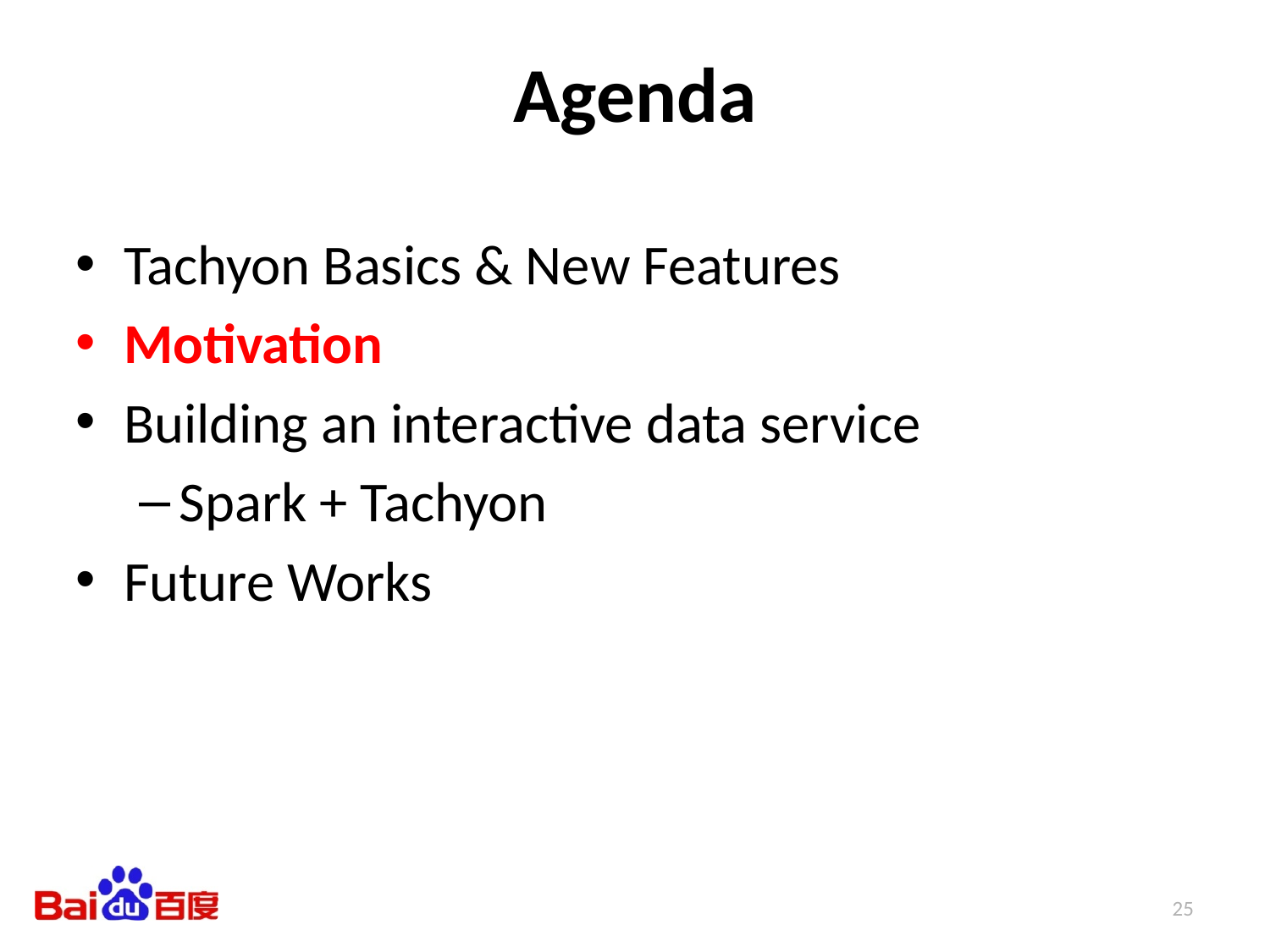

# Agenda
Tachyon Basics & New Features
Motivation
Building an interactive data service
Spark + Tachyon
Future Works
25